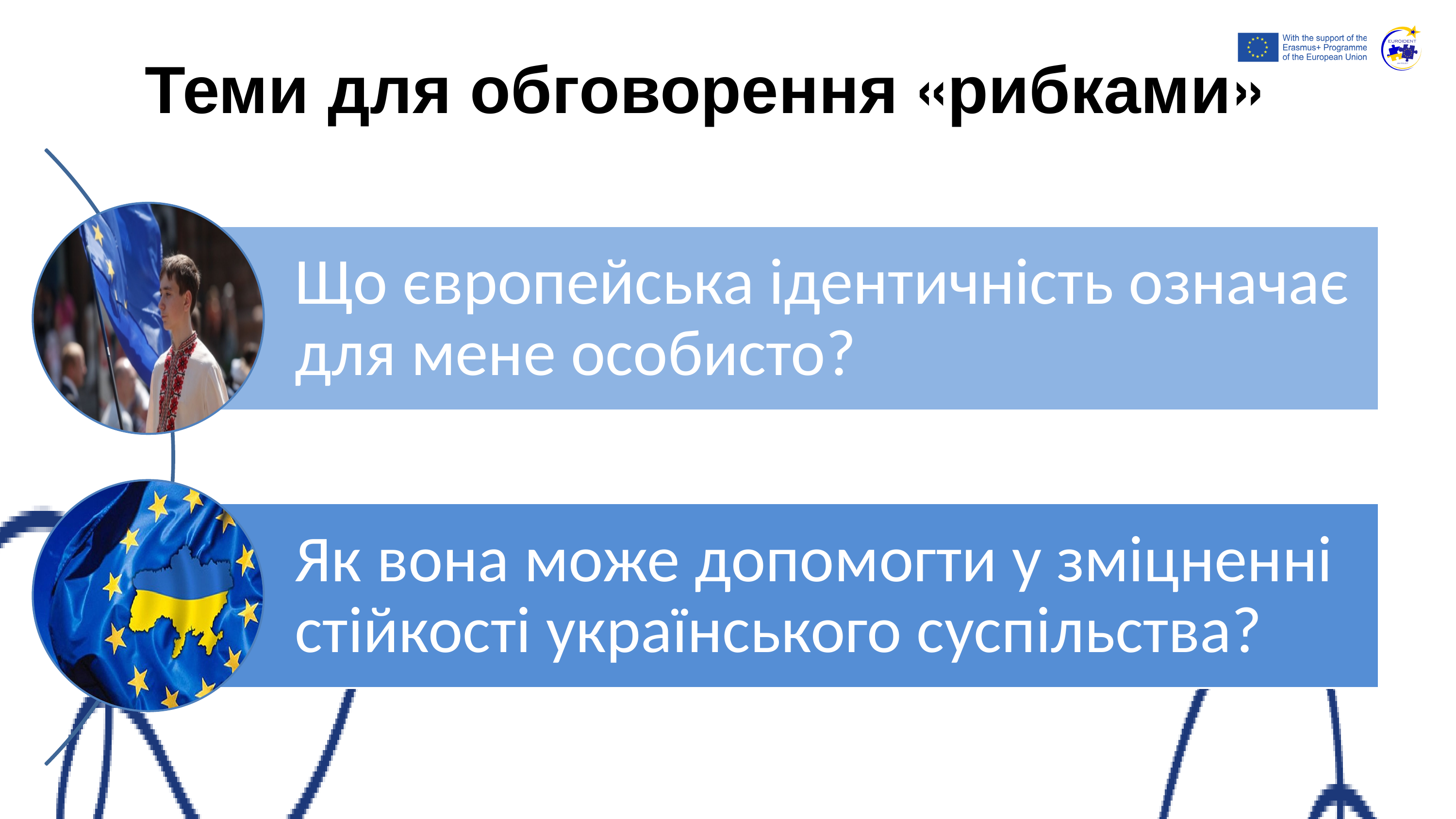

Мистецтво та культура Запоріжжя
Теми для обговорення «рибками»
Що європейська ідентичність означає для мене особисто?
Як вона може допомогти у зміцненні стійкості українського суспільства?

Як ілюстрація матеріалу

к окрема теми

б